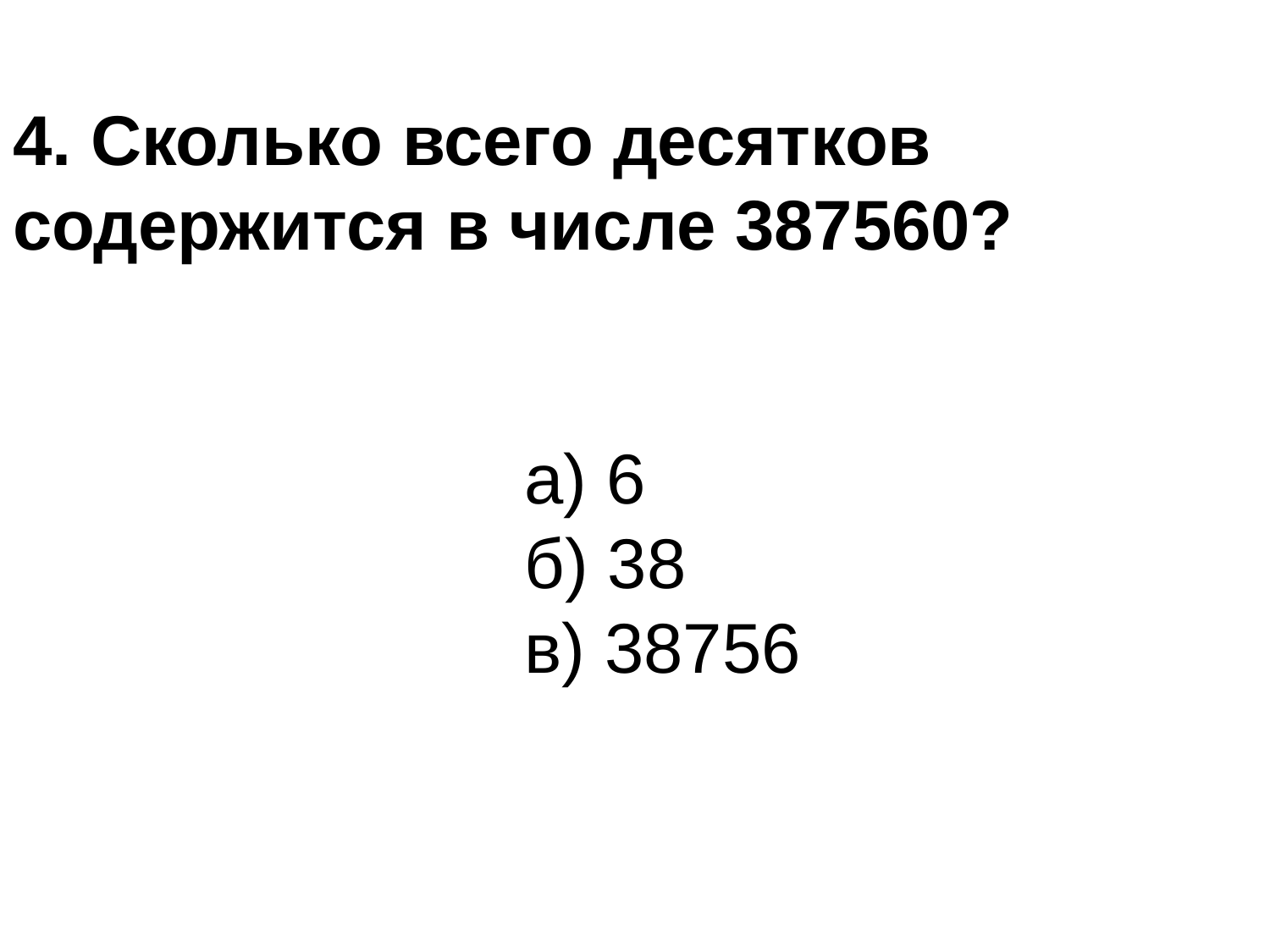

4. Сколько всего десятков   содержится в числе 387560?

                          а) 6
                          б) 38
                          в) 38756